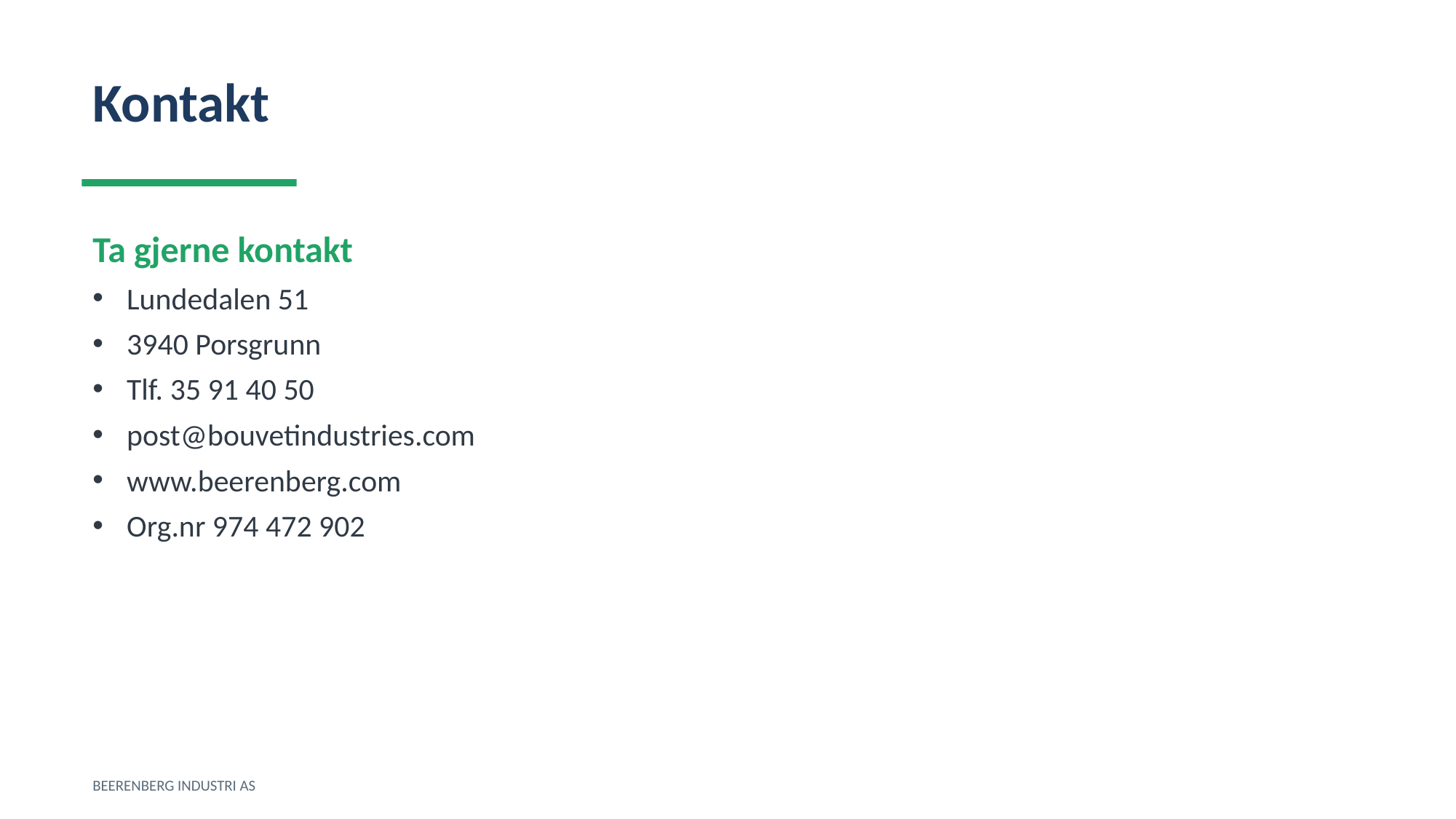

Kontakt

Ta gjerne kontakt
Lundedalen 51
3940 Porsgrunn
Tlf. 35 91 40 50
post@bouvetindustries.com
www.beerenberg.com
Org.nr 974 472 902
BEERENBERG INDUSTRI AS